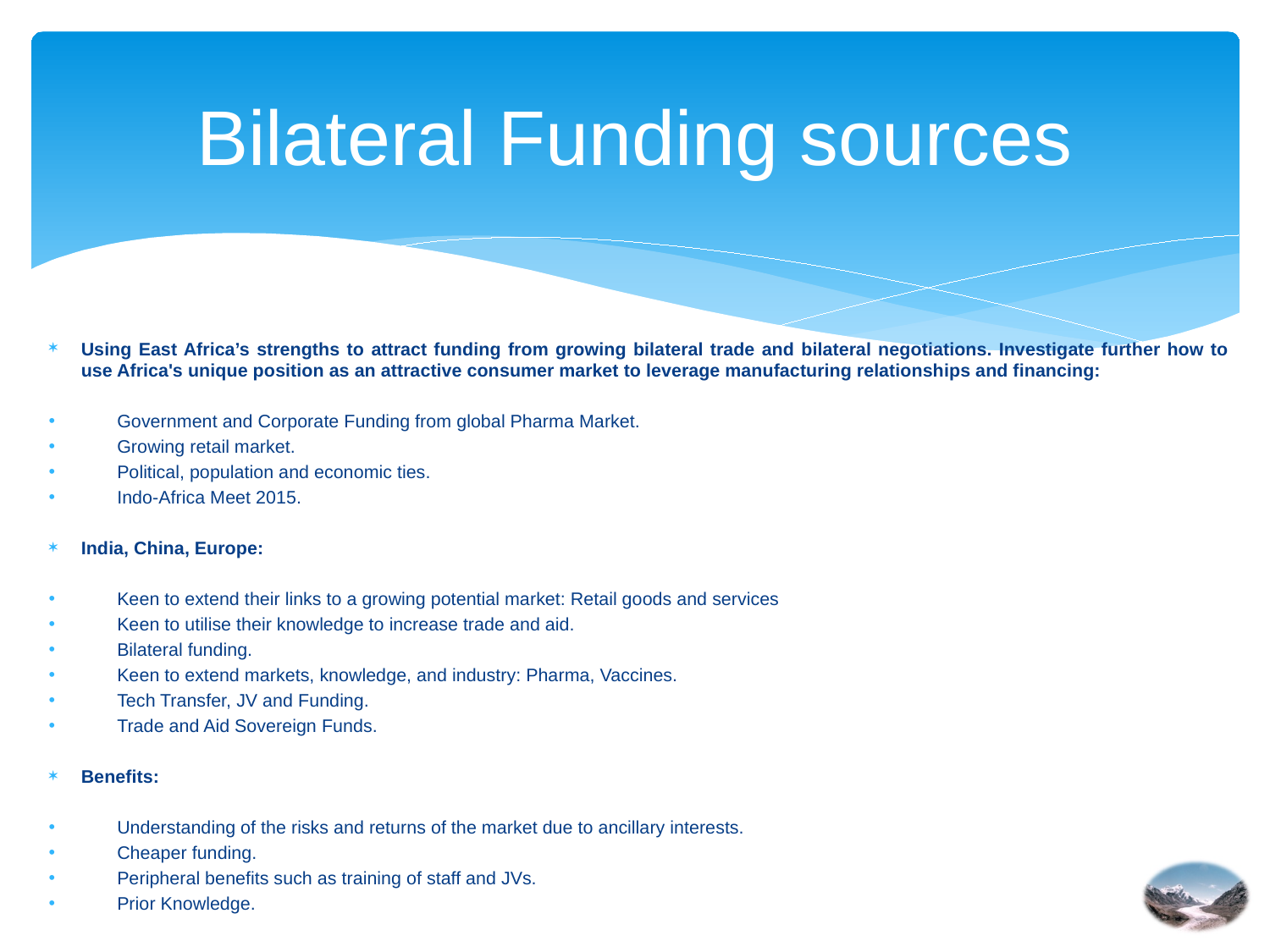

# Bilateral Funding sources
Using East Africa’s strengths to attract funding from growing bilateral trade and bilateral negotiations. Investigate further how to use Africa's unique position as an attractive consumer market to leverage manufacturing relationships and financing:

Government and Corporate Funding from global Pharma Market.
Growing retail market.
Political, population and economic ties.
Indo-Africa Meet 2015.

India, China, Europe:

Keen to extend their links to a growing potential market: Retail goods and services
Keen to utilise their knowledge to increase trade and aid.
Bilateral funding.
Keen to extend markets, knowledge, and industry: Pharma, Vaccines.
Tech Transfer, JV and Funding.
Trade and Aid Sovereign Funds.

Benefits:

Understanding of the risks and returns of the market due to ancillary interests.
Cheaper funding.
Peripheral benefits such as training of staff and JVs.
Prior Knowledge.